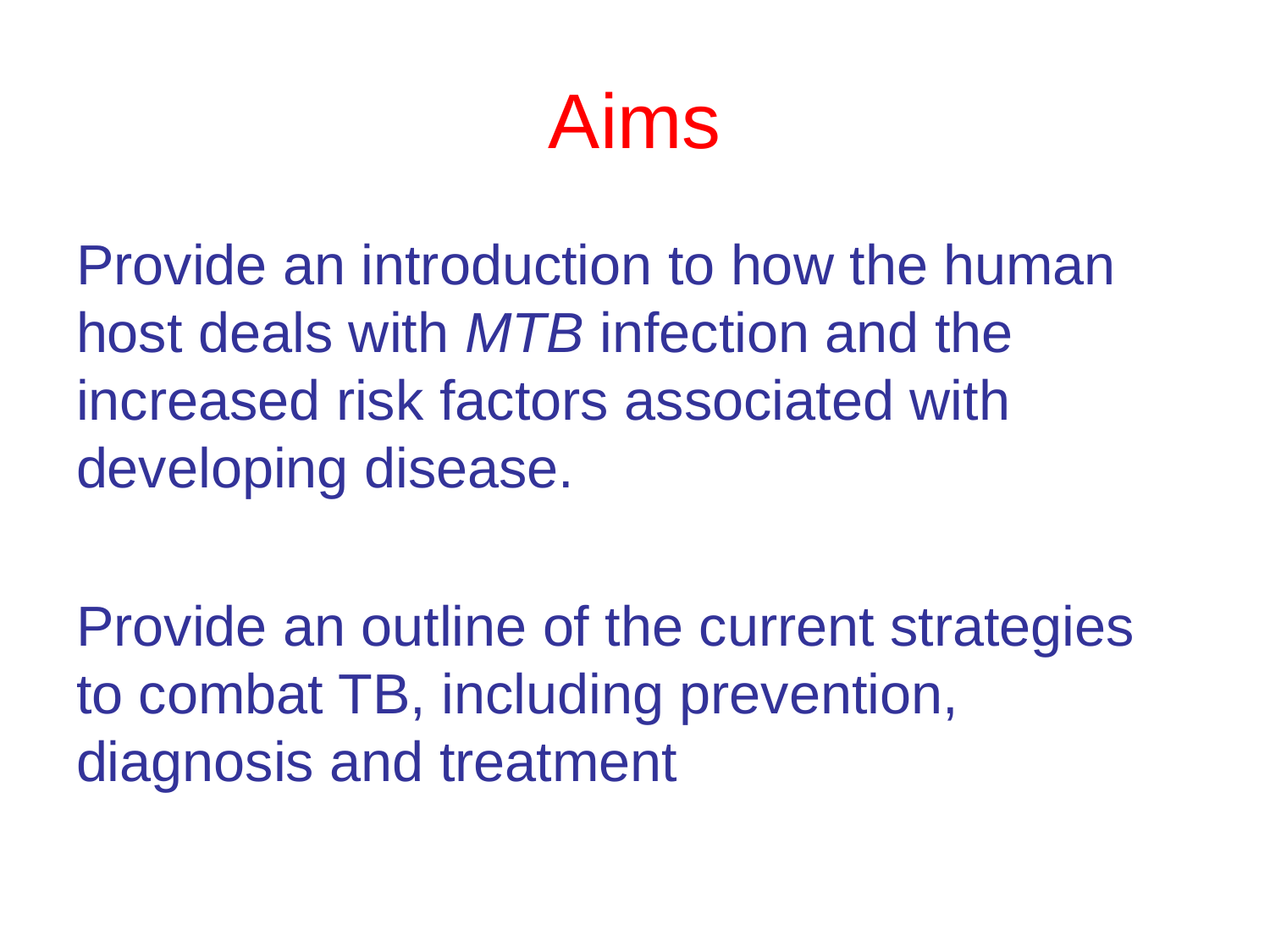

# Aims
Provide an introduction to how the human host deals with MTB infection and the increased risk factors associated with developing disease.

Provide an outline of the current strategies to combat TB, including prevention, diagnosis and treatment